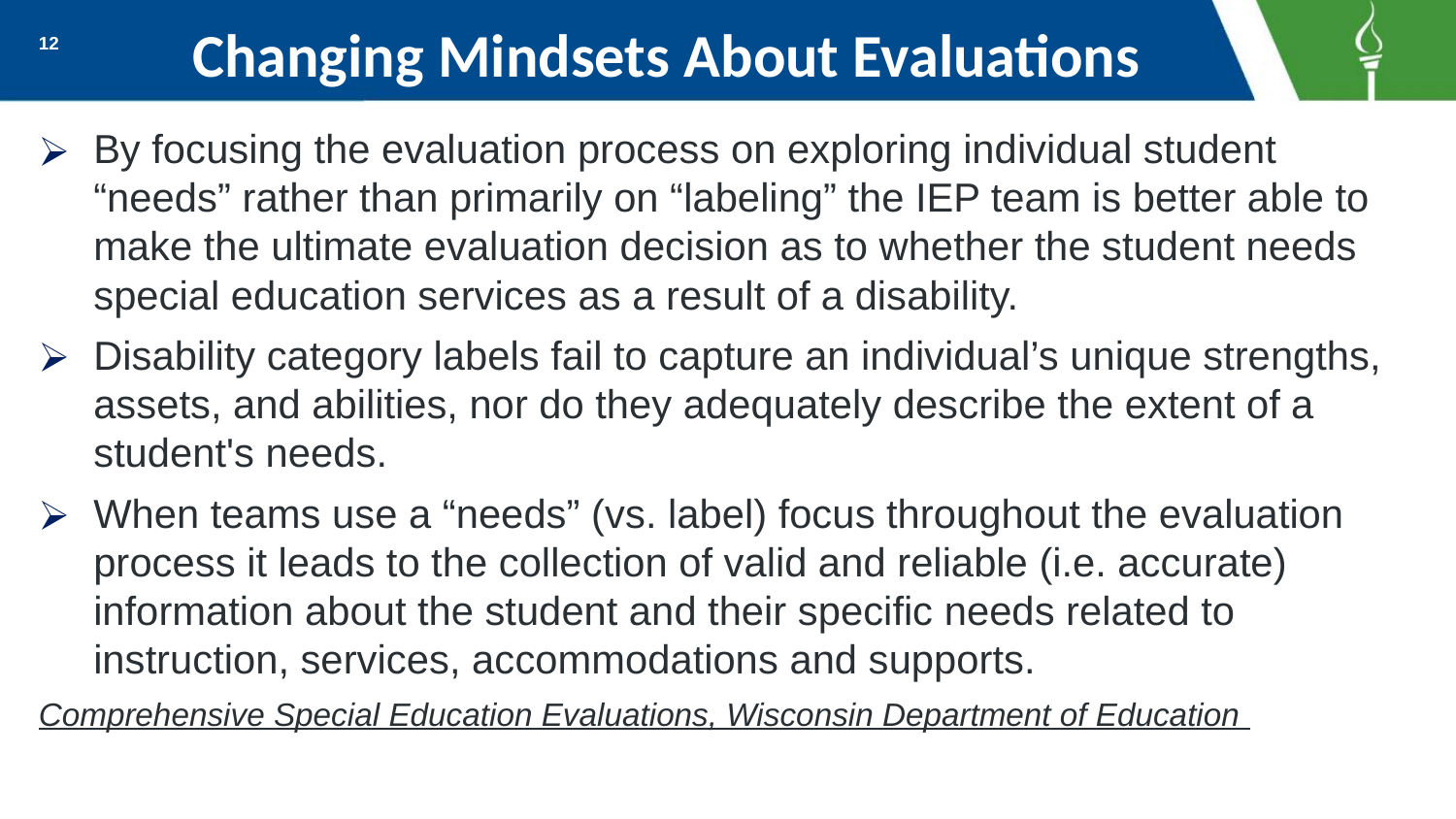

# Changing Mindsets About Evaluations
12
By focusing the evaluation process on exploring individual student “needs” rather than primarily on “labeling” the IEP team is better able to make the ultimate evaluation decision as to whether the student needs special education services as a result of a disability.
Disability category labels fail to capture an individual’s unique strengths, assets, and abilities, nor do they adequately describe the extent of a student's needs.
When teams use a “needs” (vs. label) focus throughout the evaluation process it leads to the collection of valid and reliable (i.e. accurate) information about the student and their specific needs related to instruction, services, accommodations and supports.
Comprehensive Special Education Evaluations, Wisconsin Department of Education